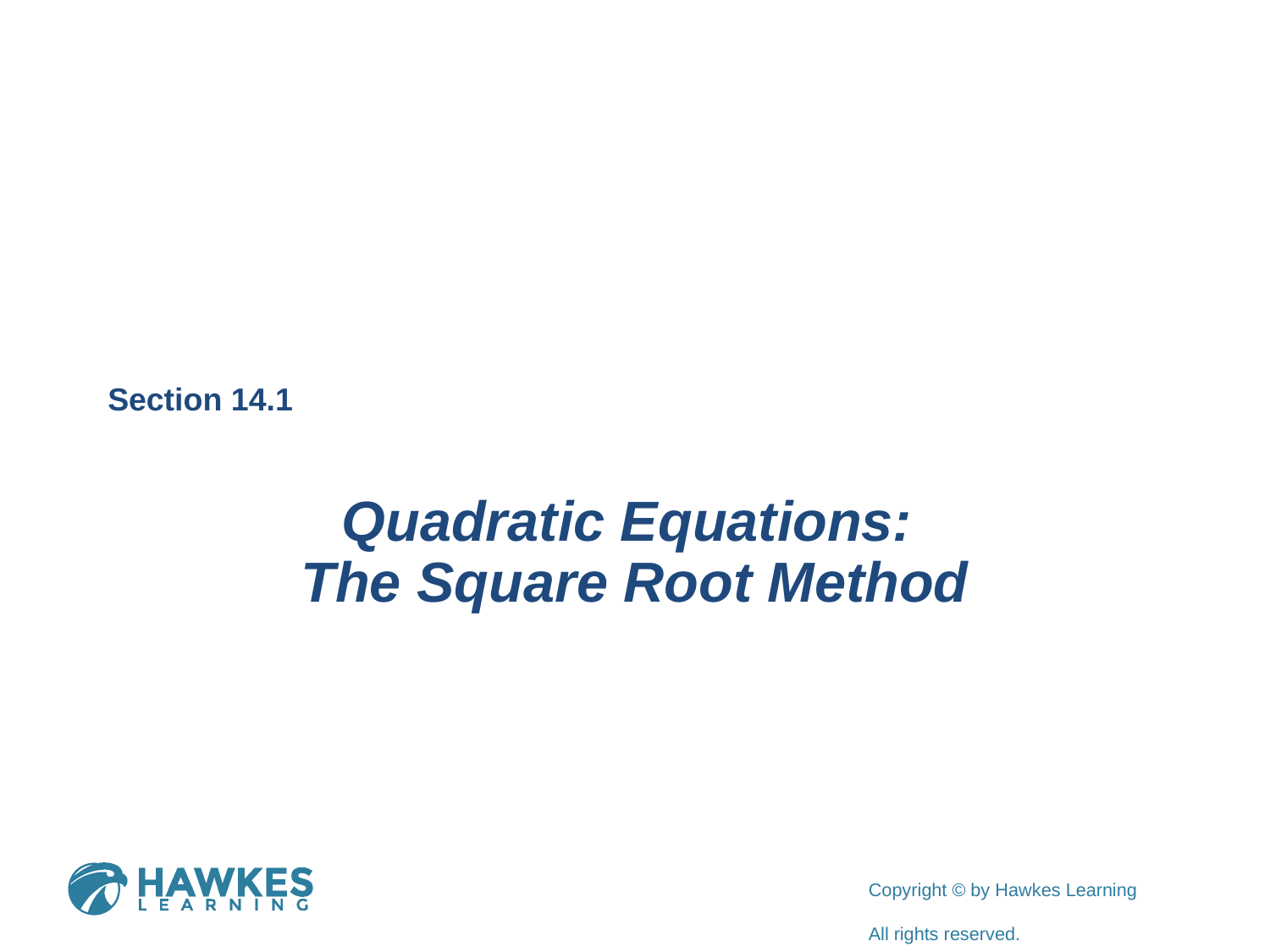

Section 14.1
Quadratic Equations:
The Square Root Method